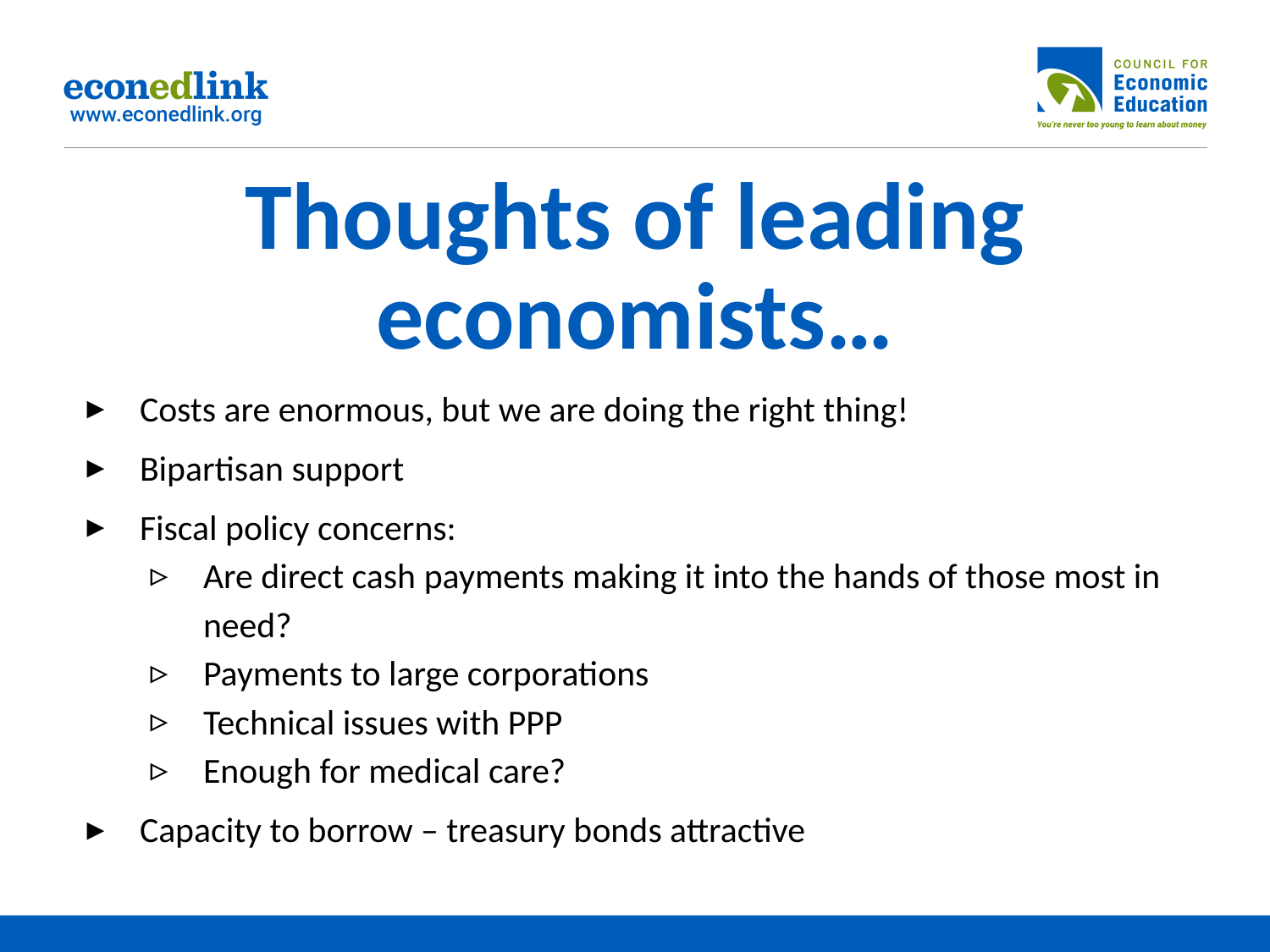

# Thoughts of leading economists…
Costs are enormous, but we are doing the right thing!
Bipartisan support
Fiscal policy concerns:
Are direct cash payments making it into the hands of those most in need?
Payments to large corporations
Technical issues with PPP
Enough for medical care?
Capacity to borrow – treasury bonds attractive